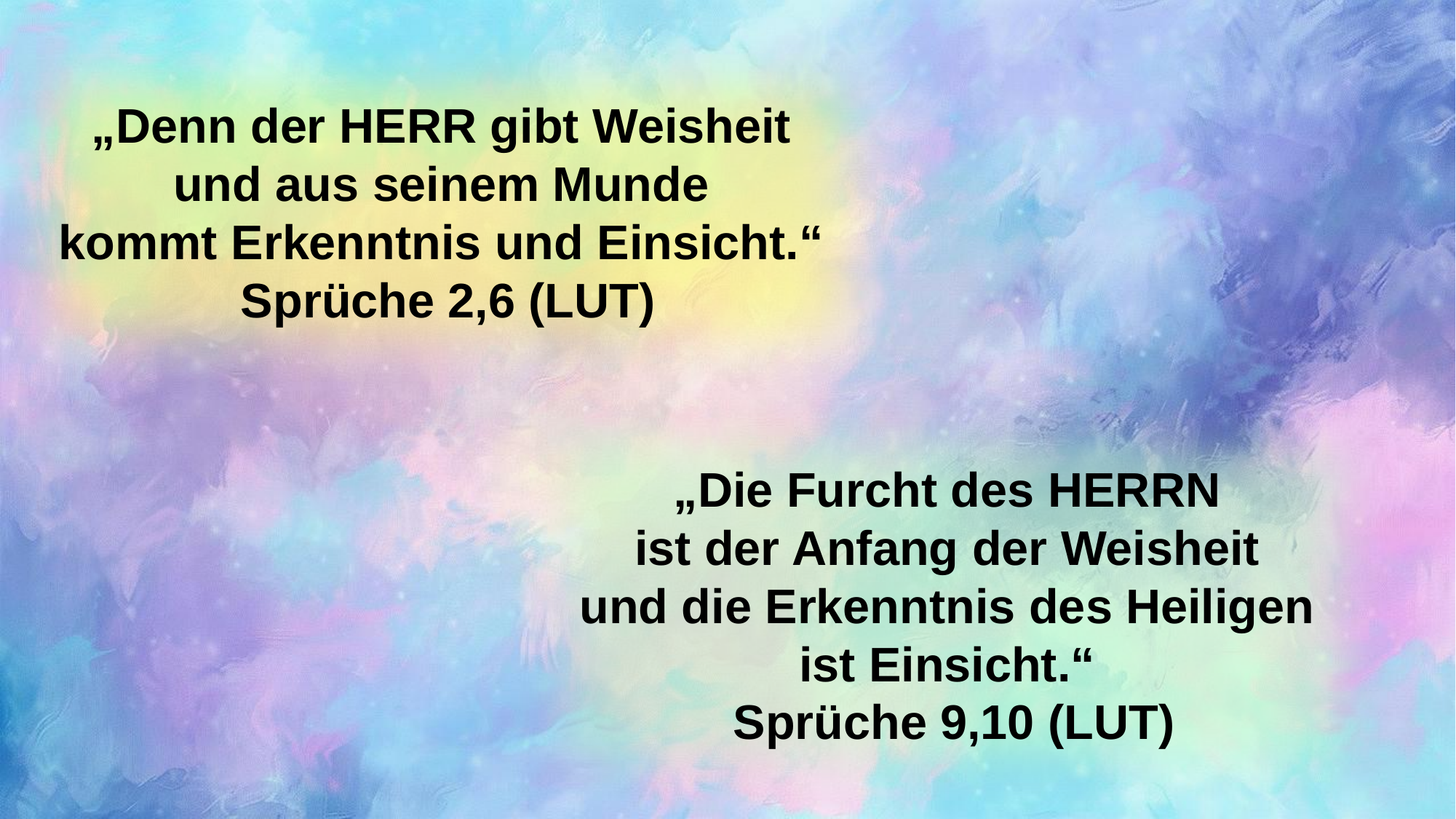

„Denn der HERR gibt Weisheit
und aus seinem Munde
kommt Erkenntnis und Einsicht.“
Sprüche 2,6 (LUT)

„Die Furcht des HERRN
ist der Anfang der Weisheit
und die Erkenntnis des Heiligen
ist Einsicht.“
Sprüche 9,10 (LUT)